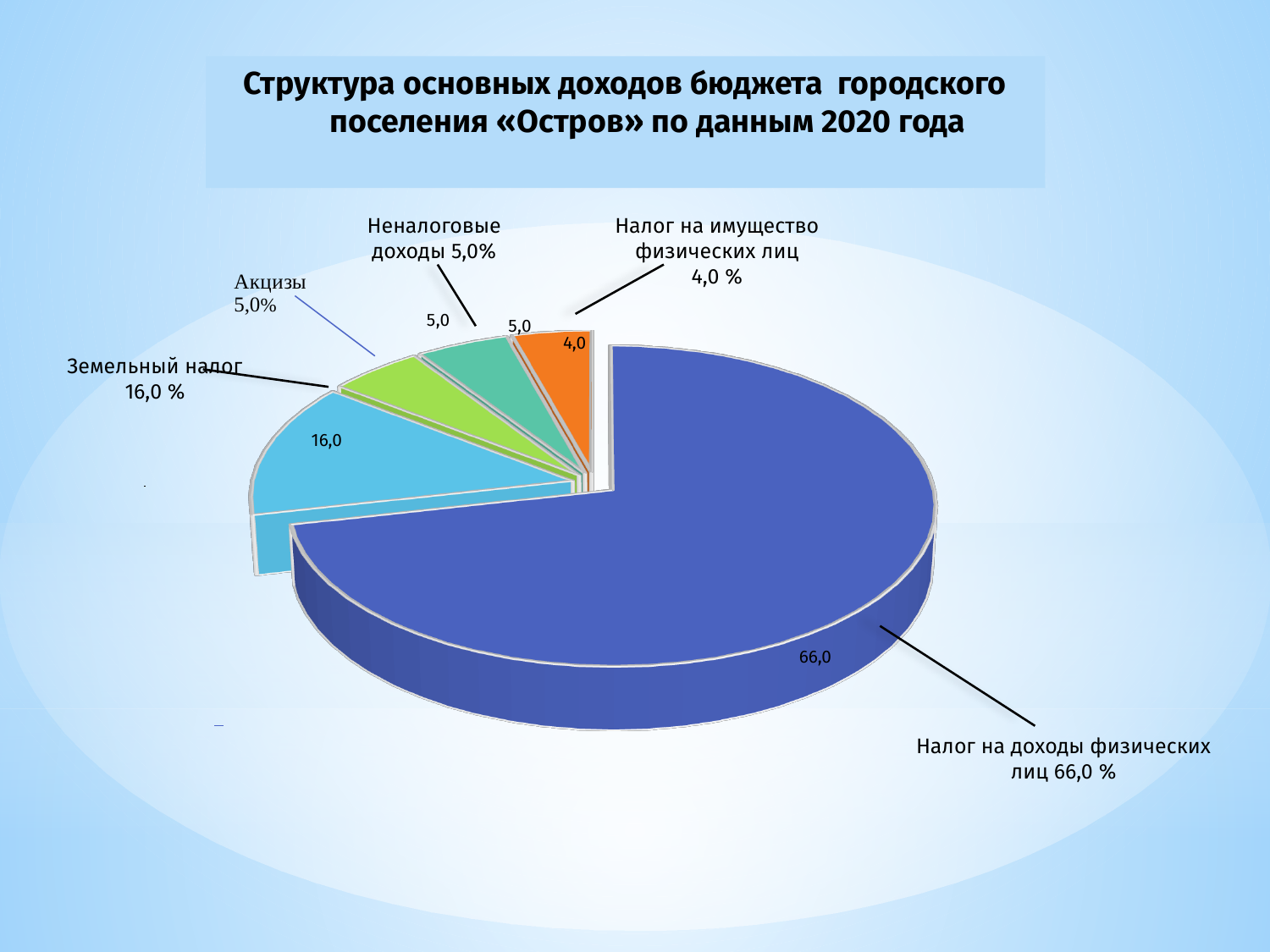

# Структура основных доходов бюджета  городского поселения «Остров» по данным 2020 года

[unsupported chart]

Неналоговые доходы 5,0%
Налог на имущество физических лиц
4,0 %
Земельный налог 16,0 %
Налог на доходы физических лиц 66,0 %